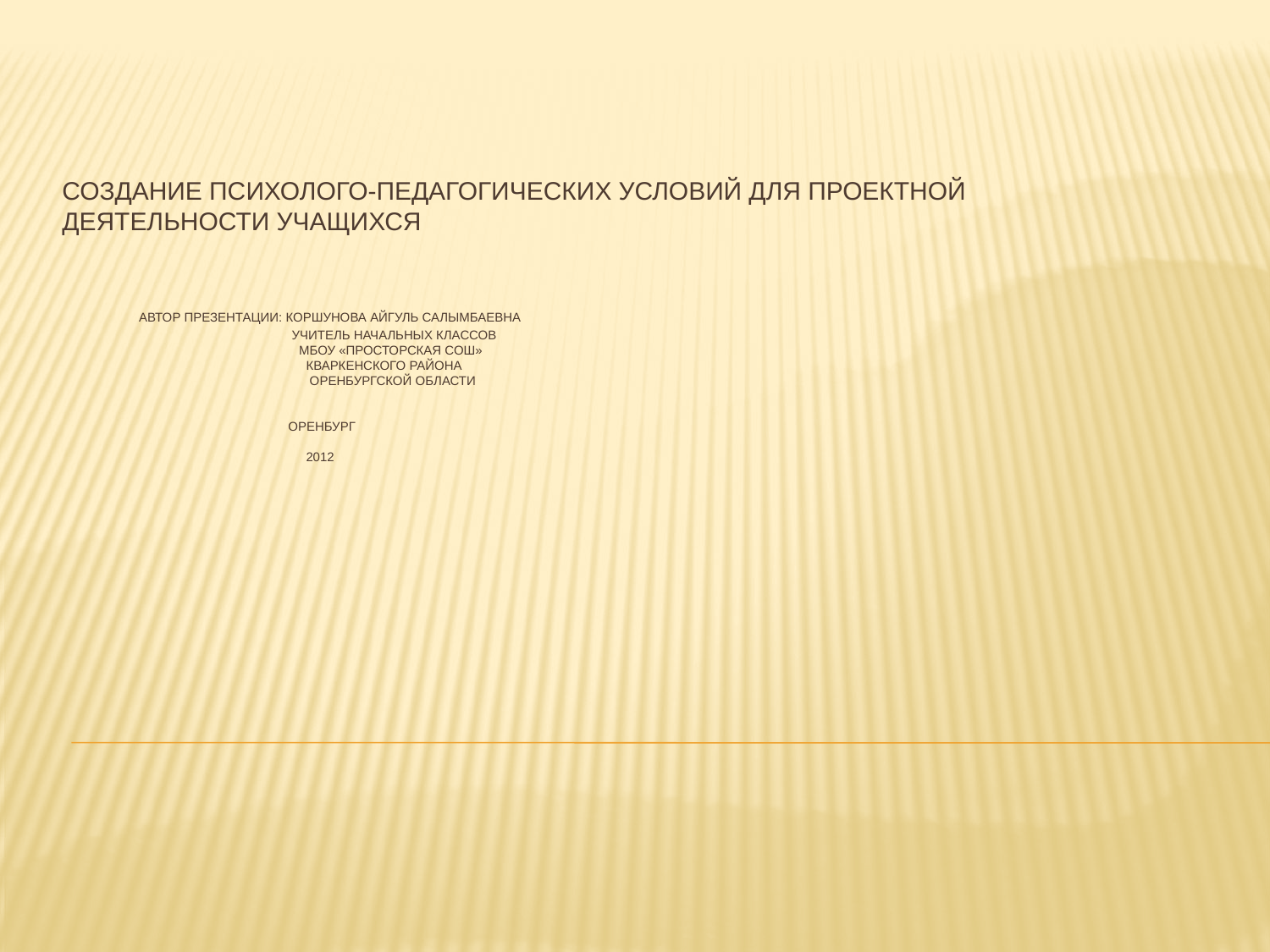

# Создание психолого-педагогических условий для проектной  деятельности учащихся автор презентации: Коршунова Айгуль Салымбаевна УЧИТЕЛЬ НАЧАЛЬНЫХ КЛАССОВ МБОУ «ПРОСТОРСКАЯ СОШ» КВАРКЕНСКОГО РАЙОНА ОРЕНБУРГСКОЙ ОБЛАСТИ Оренбург 2012